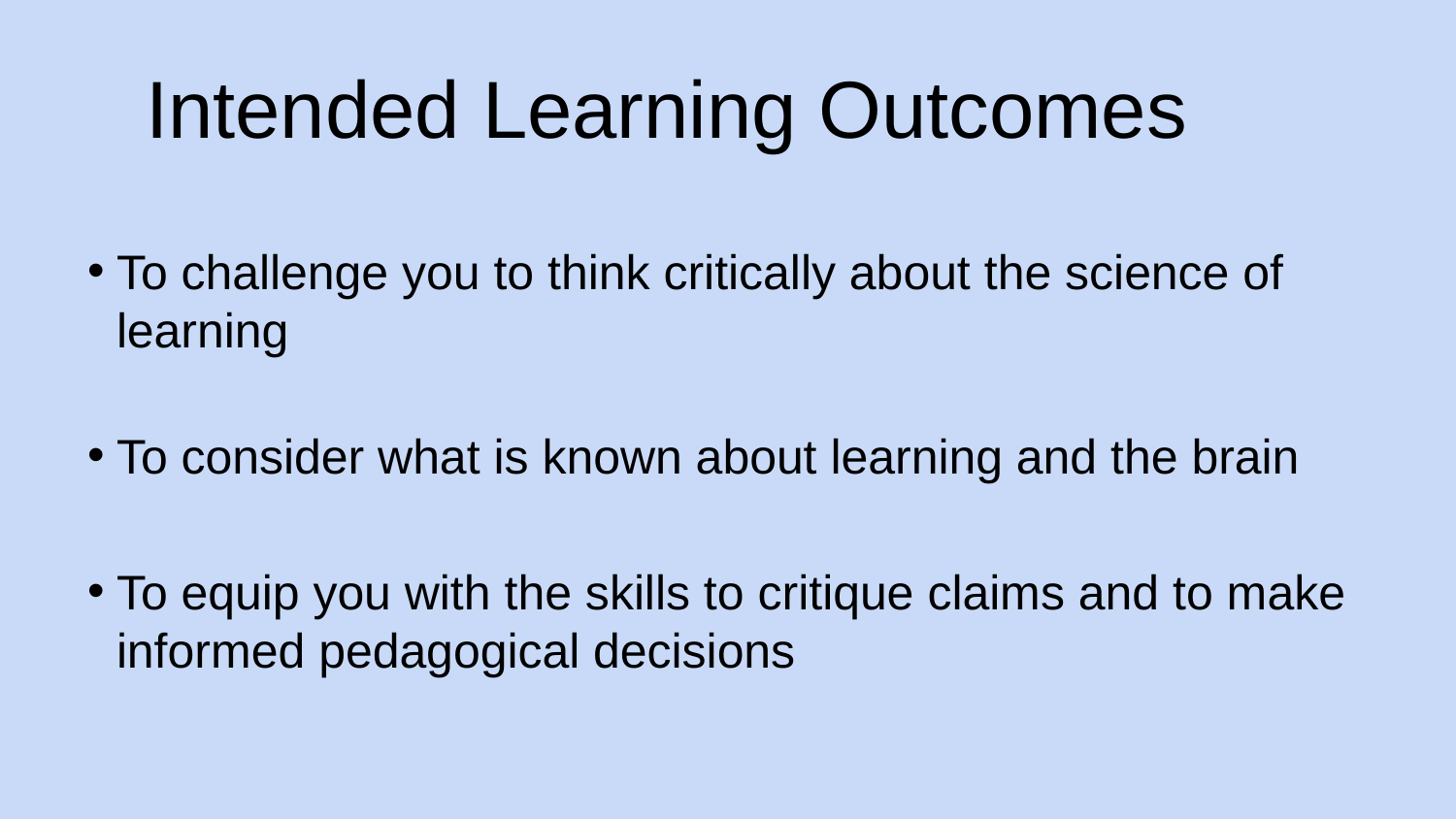

# Intended Learning Outcomes
To challenge you to think critically about the science of learning

To consider what is known about learning and the brain

To equip you with the skills to critique claims and to make informed pedagogical decisions